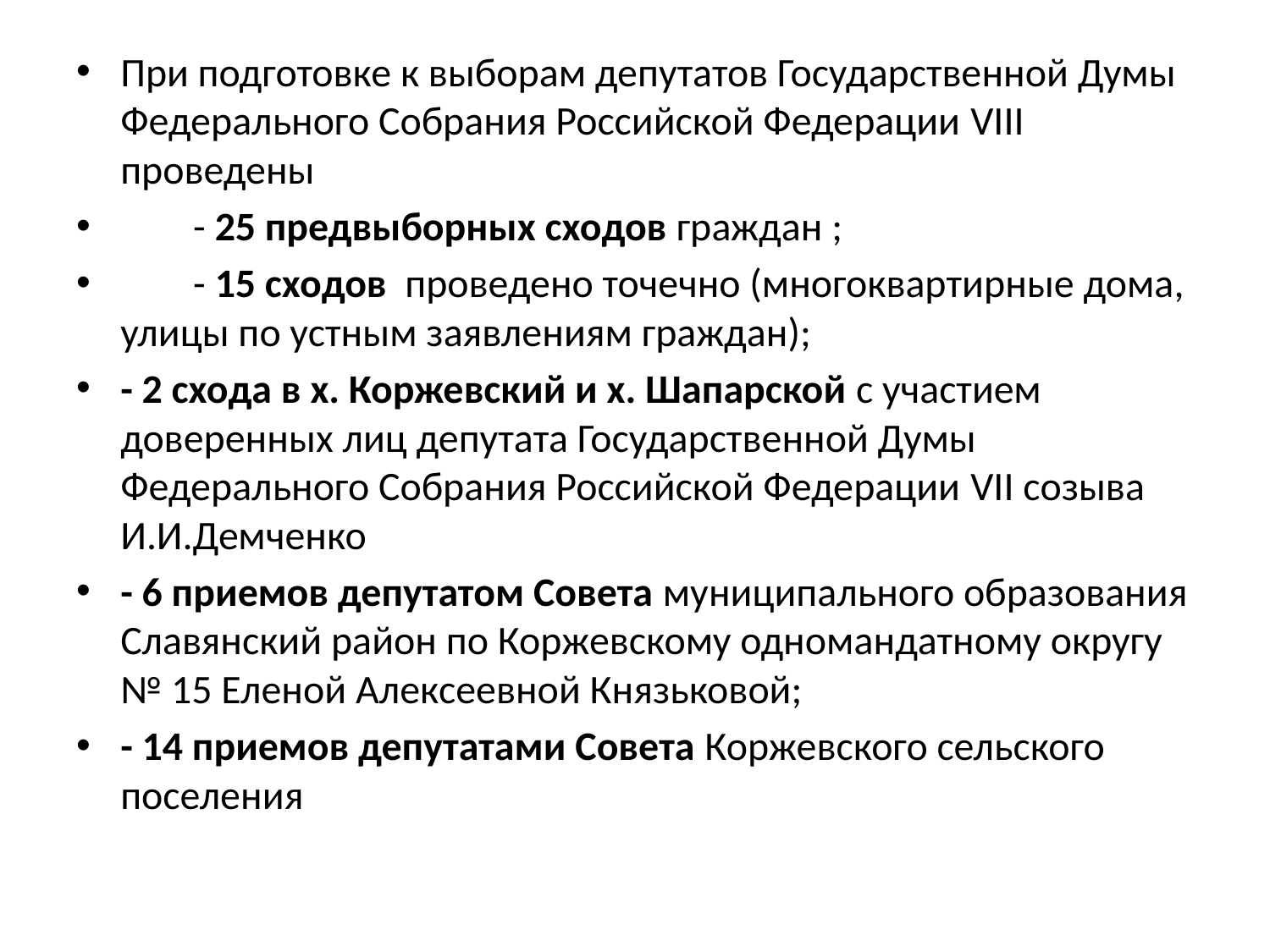

При подготовке к выборам депутатов Государственной Думы Федерального Собрания Российской Федерации VIII проведены
        - 25 предвыборных сходов граждан ;
        - 15 сходов  проведено точечно (многоквартирные дома, улицы по устным заявлениям граждан);
- 2 схода в х. Коржевский и х. Шапарской с участием доверенных лиц депутата Государственной Думы Федерального Собрания Российской Федерации VII созыва И.И.Демченко
- 6 приемов депутатом Совета муниципального образования Славянский район по Коржевскому одномандатному округу № 15 Еленой Алексеевной Князьковой;
- 14 приемов депутатами Совета Коржевского сельского поселения